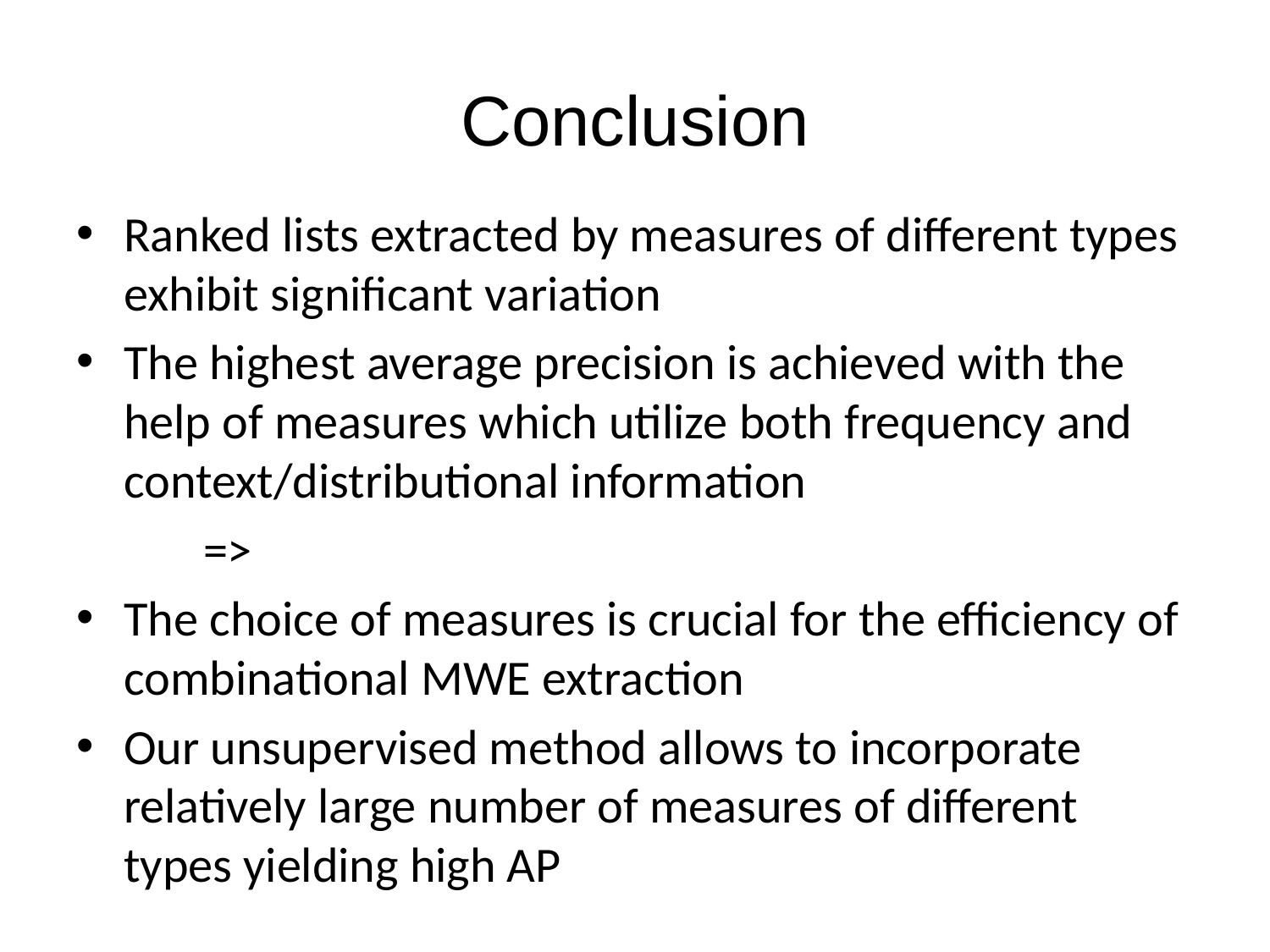

# Conclusion
Ranked lists extracted by measures of different types exhibit significant variation
The highest average precision is achieved with the help of measures which utilize both frequency and context/distributional information
	=>
The choice of measures is crucial for the efficiency of combinational MWE extraction
Our unsupervised method allows to incorporate relatively large number of measures of different types yielding high AP